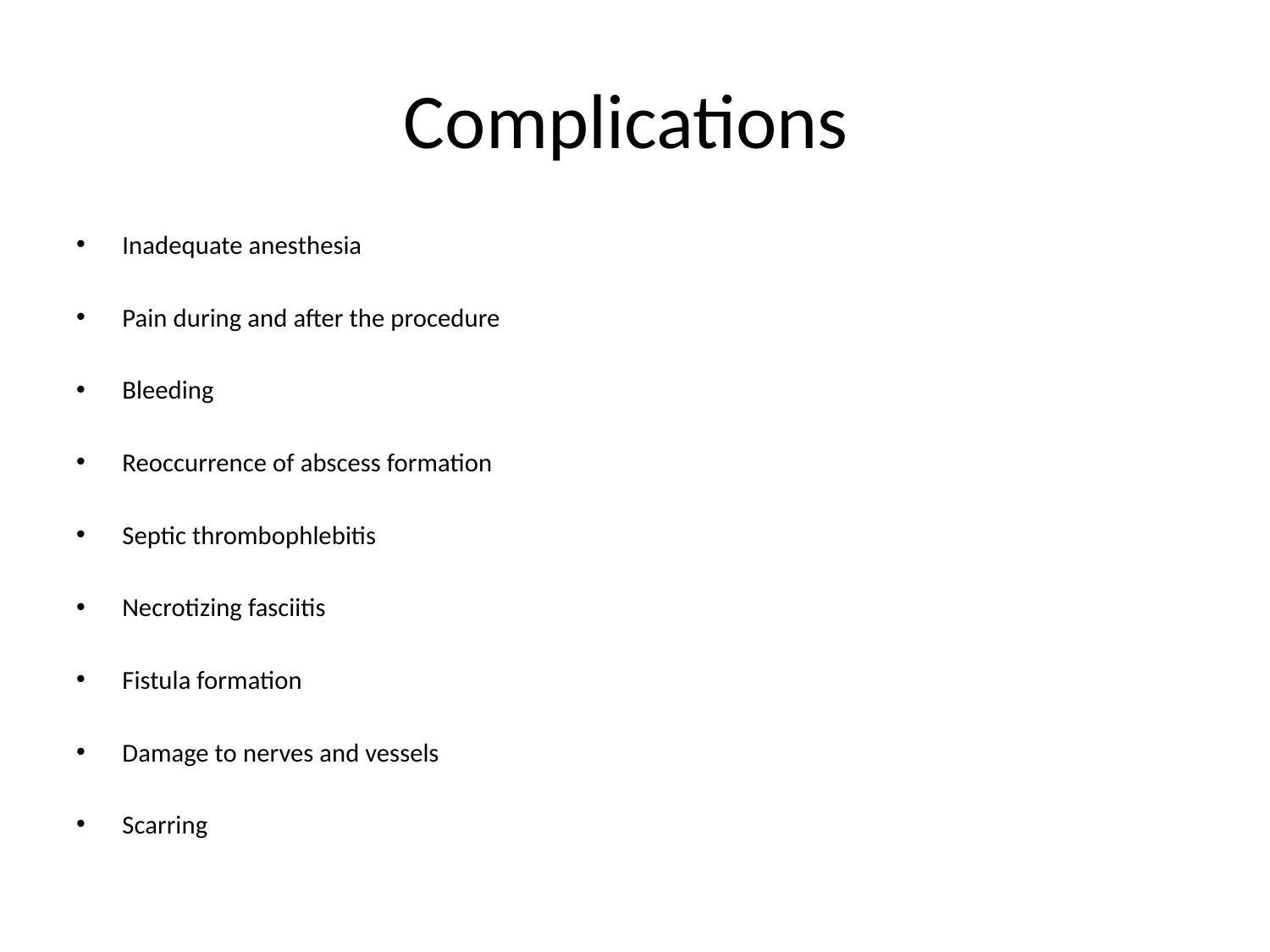

# Complications
Inadequate anesthesia

Pain during and after the procedure

Bleeding

Reoccurrence of abscess formation

Septic thrombophlebitis

Necrotizing fasciitis

Fistula formation

Damage to nerves and vessels

Scarring